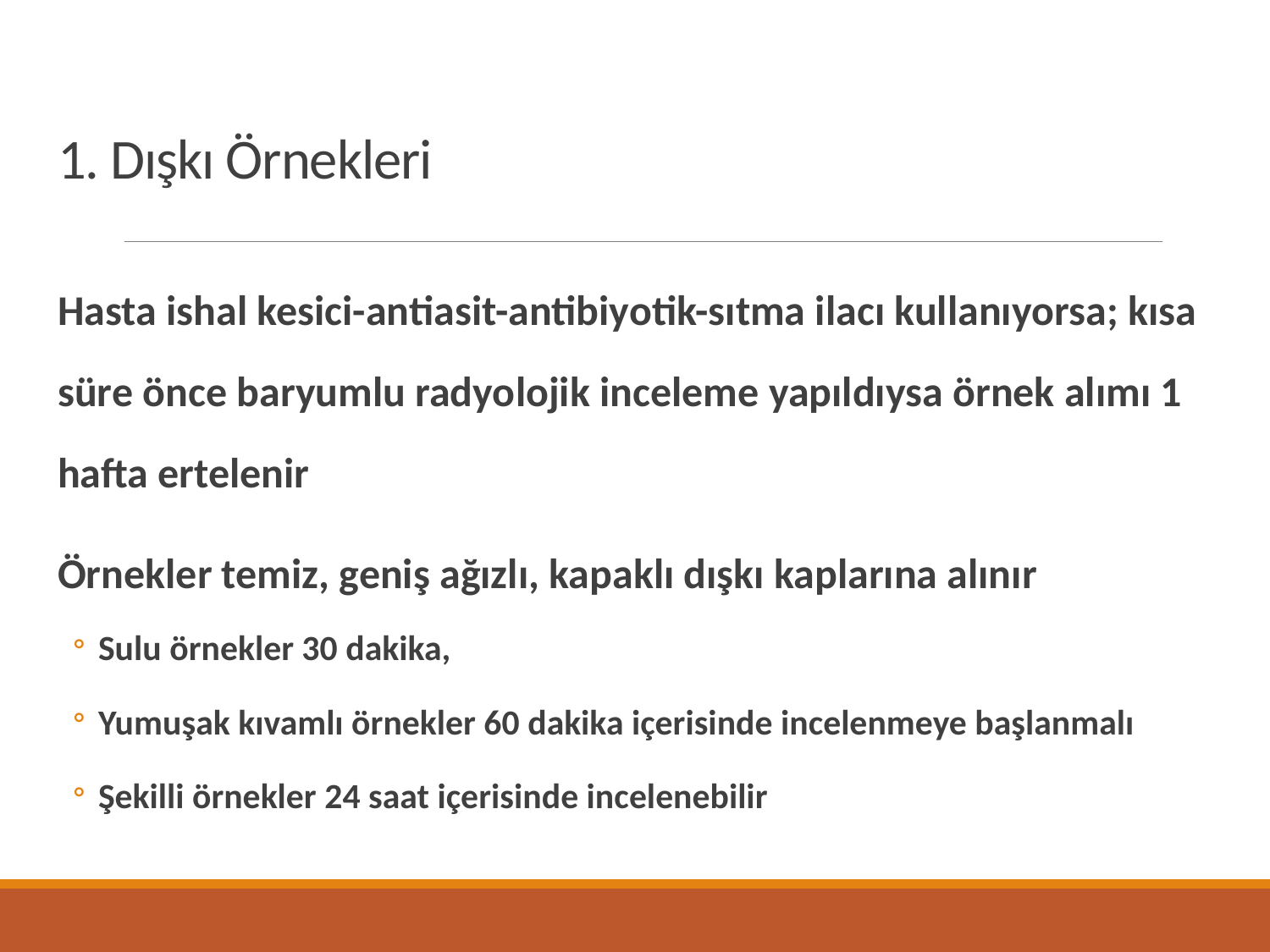

# 1. Dışkı Örnekleri
Hasta ishal kesici-antiasit-antibiyotik-sıtma ilacı kullanıyorsa; kısa süre önce baryumlu radyolojik inceleme yapıldıysa örnek alımı 1 hafta ertelenir
Örnekler temiz, geniş ağızlı, kapaklı dışkı kaplarına alınır
Sulu örnekler 30 dakika,
Yumuşak kıvamlı örnekler 60 dakika içerisinde incelenmeye başlanmalı
Şekilli örnekler 24 saat içerisinde incelenebilir